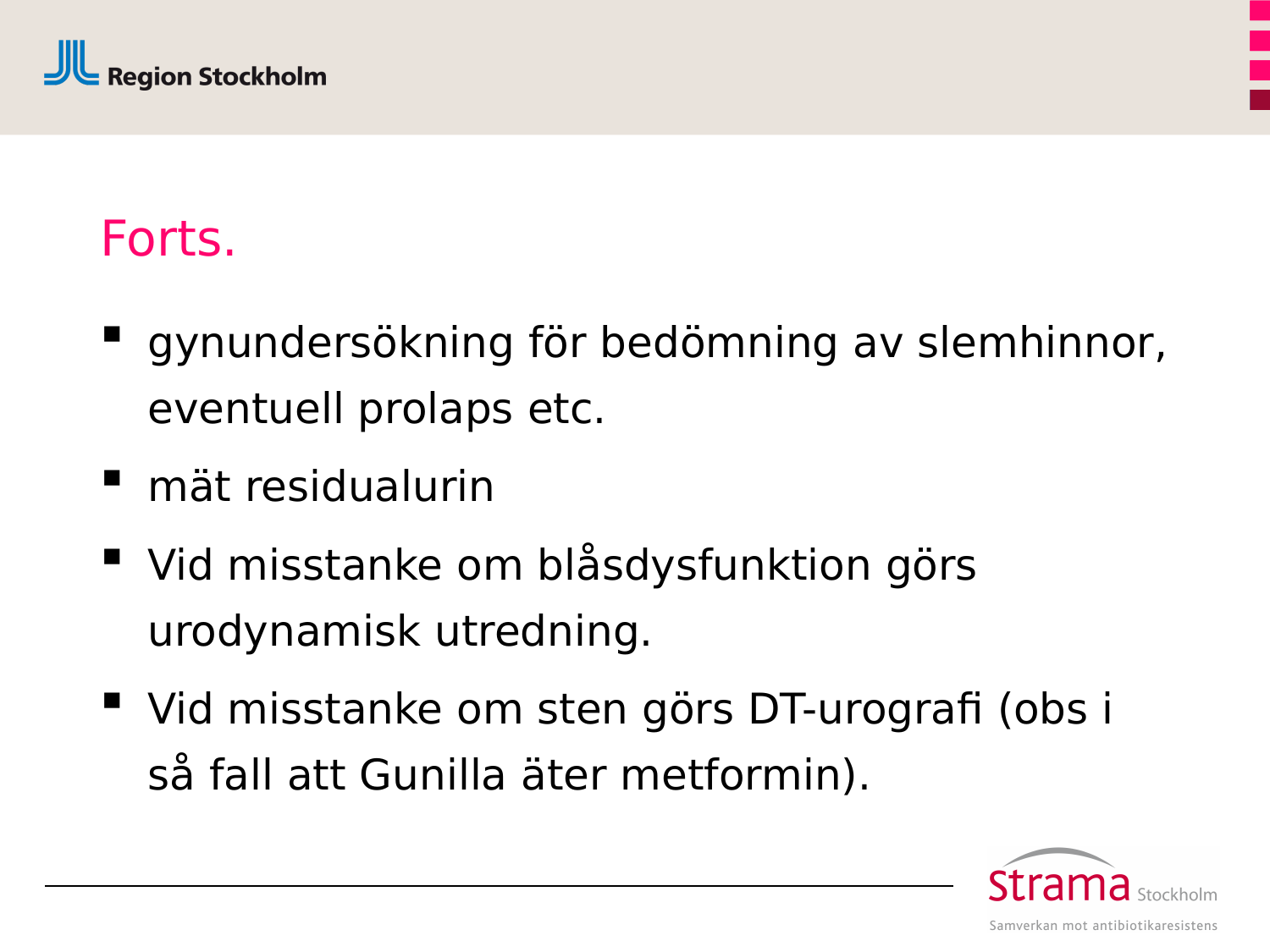

# Forts.
gynundersökning för bedömning av slemhinnor, eventuell prolaps etc.
mät residualurin
Vid misstanke om blåsdysfunktion görs urodynamisk utredning.
Vid misstanke om sten görs DT-urografi (obs i så fall att Gunilla äter metformin).